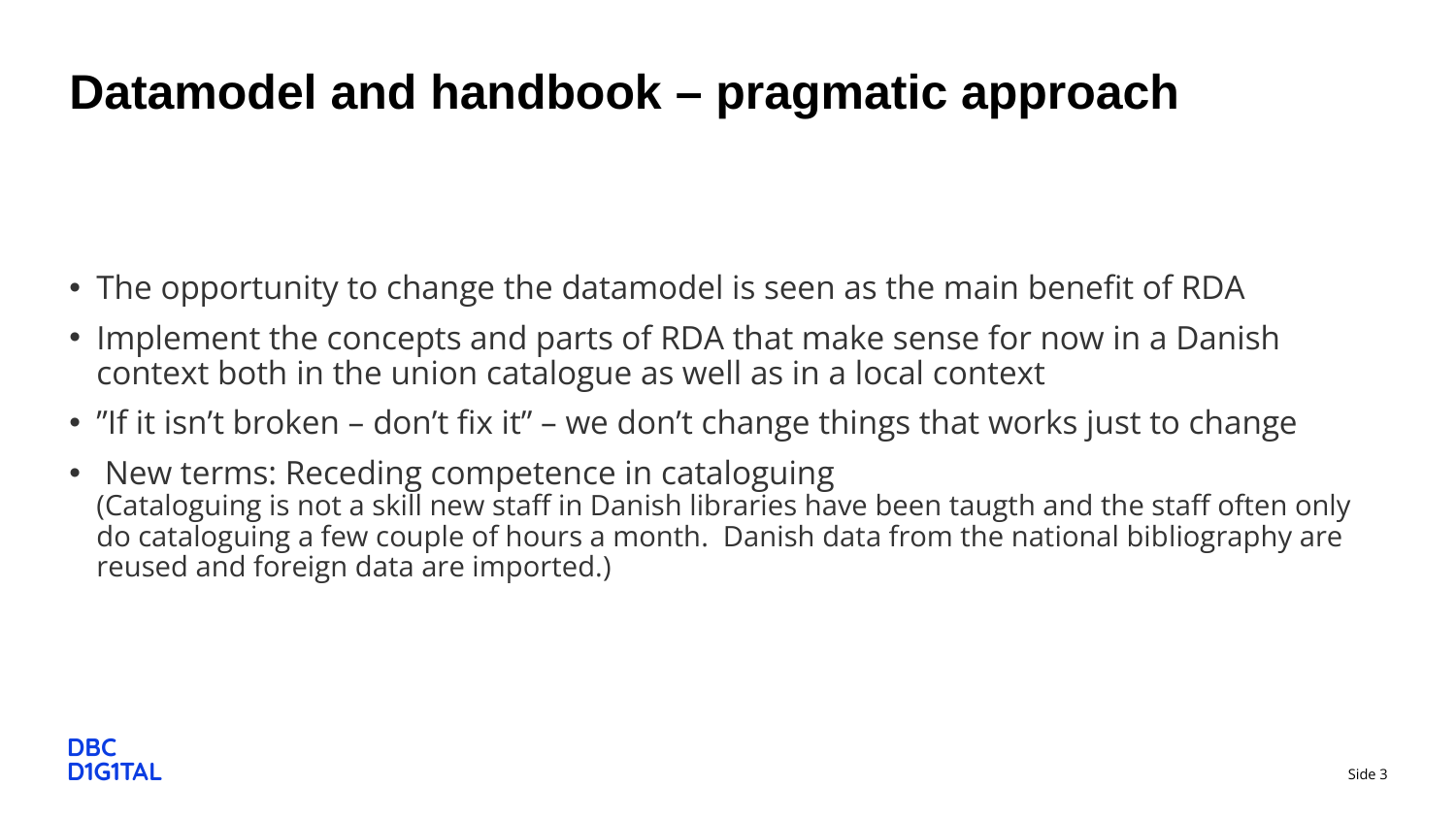

# Datamodel and handbook – pragmatic approach

The opportunity to change the datamodel is seen as the main benefit of RDA
Implement the concepts and parts of RDA that make sense for now in a Danish context both in the union catalogue as well as in a local context
”If it isn’t broken – don’t fix it” – we don’t change things that works just to change
 New terms: Receding competence in cataloguing
(Cataloguing is not a skill new staff in Danish libraries have been taugth and the staff often only do cataloguing a few couple of hours a month.  Danish data from the national bibliography are reused and foreign data are imported.)

Side 3